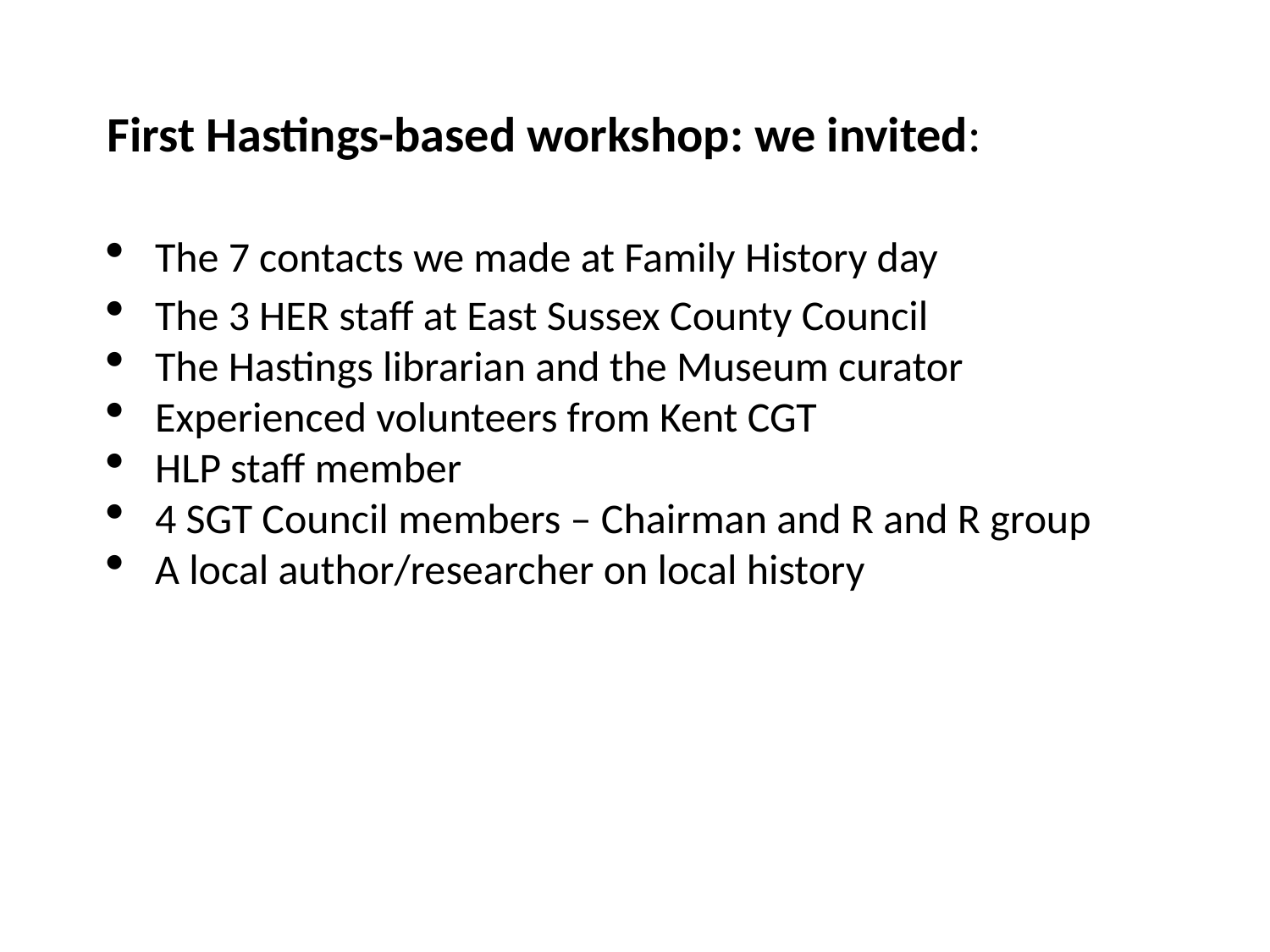

First Hastings-based workshop: we invited:
The 7 contacts we made at Family History day
The 3 HER staff at East Sussex County Council
The Hastings librarian and the Museum curator
Experienced volunteers from Kent CGT
HLP staff member
4 SGT Council members – Chairman and R and R group
A local author/researcher on local history